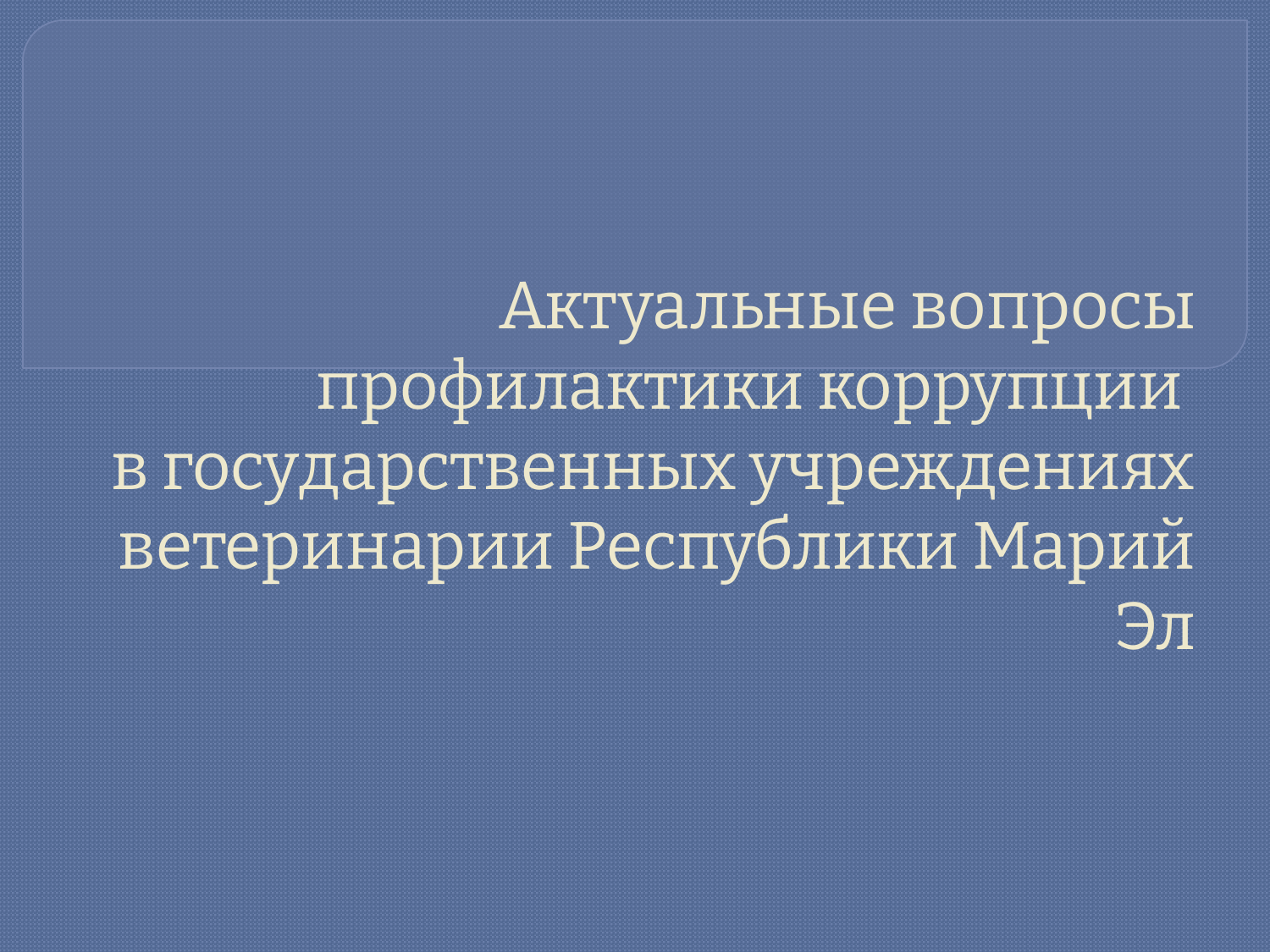

# Актуальные вопросы профилактики коррупции в государственных учреждениях ветеринарии Республики Марий Эл